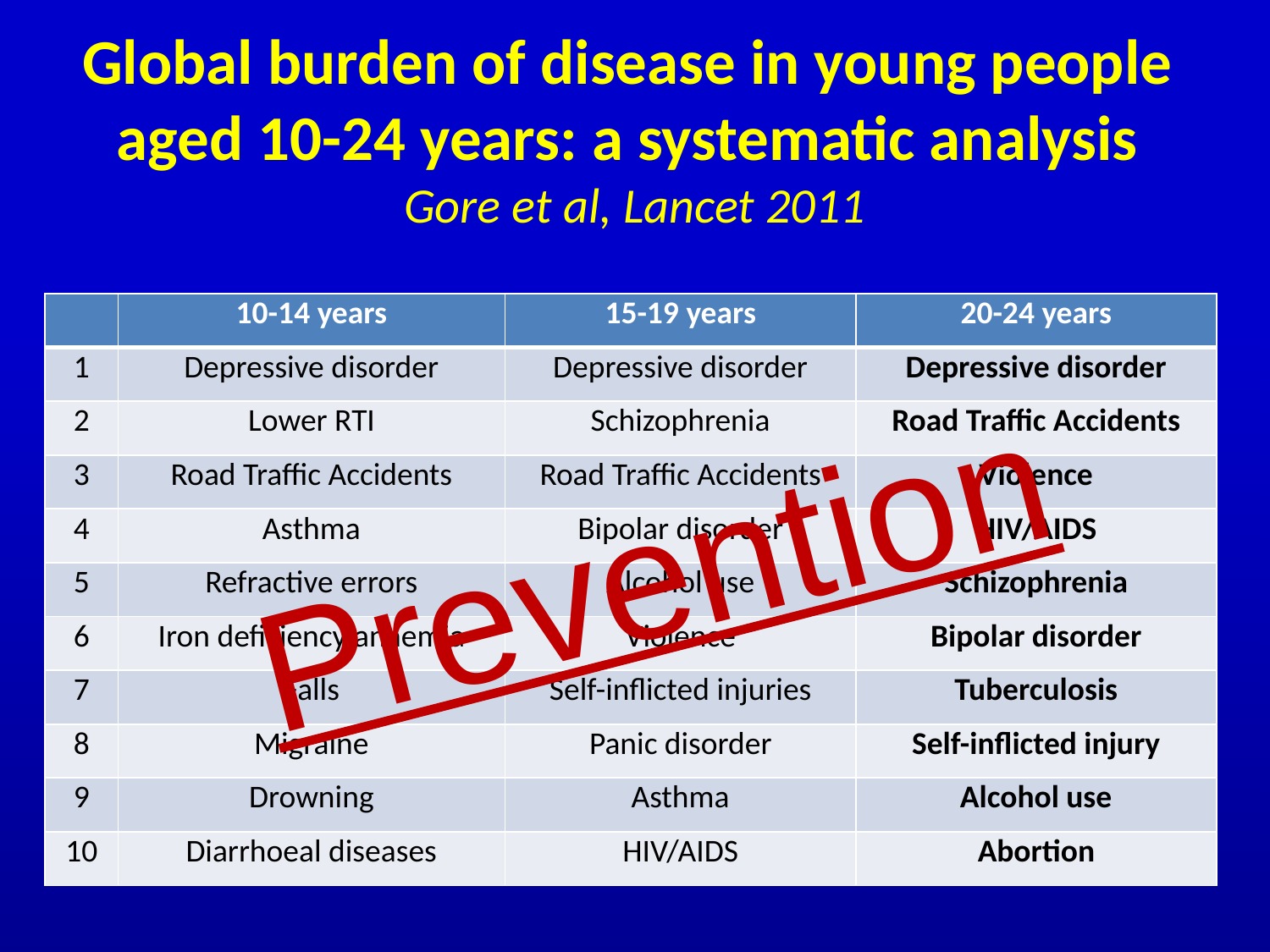

# Global burden of disease in young people aged 10-24 years: a systematic analysis Gore et al, Lancet 2011
|  | 10-14 years | 15-19 years | 20-24 years |
| --- | --- | --- | --- |
| 1 | Depressive disorder | Depressive disorder | Depressive disorder |
| 2 | Lower RTI | Schizophrenia | Road Traffic Accidents |
| 3 | Road Traffic Accidents | Road Traffic Accidents | Violence |
| 4 | Asthma | Bipolar disorder | HIV/AIDS |
| 5 | Refractive errors | Alcohol use | Schizophrenia |
| 6 | Iron deficiency anaemia | Violence | Bipolar disorder |
| 7 | Falls | Self-inflicted injuries | Tuberculosis |
| 8 | Migraine | Panic disorder | Self-inflicted injury |
| 9 | Drowning | Asthma | Alcohol use |
| 10 | Diarrhoeal diseases | HIV/AIDS | Abortion |
Prevention